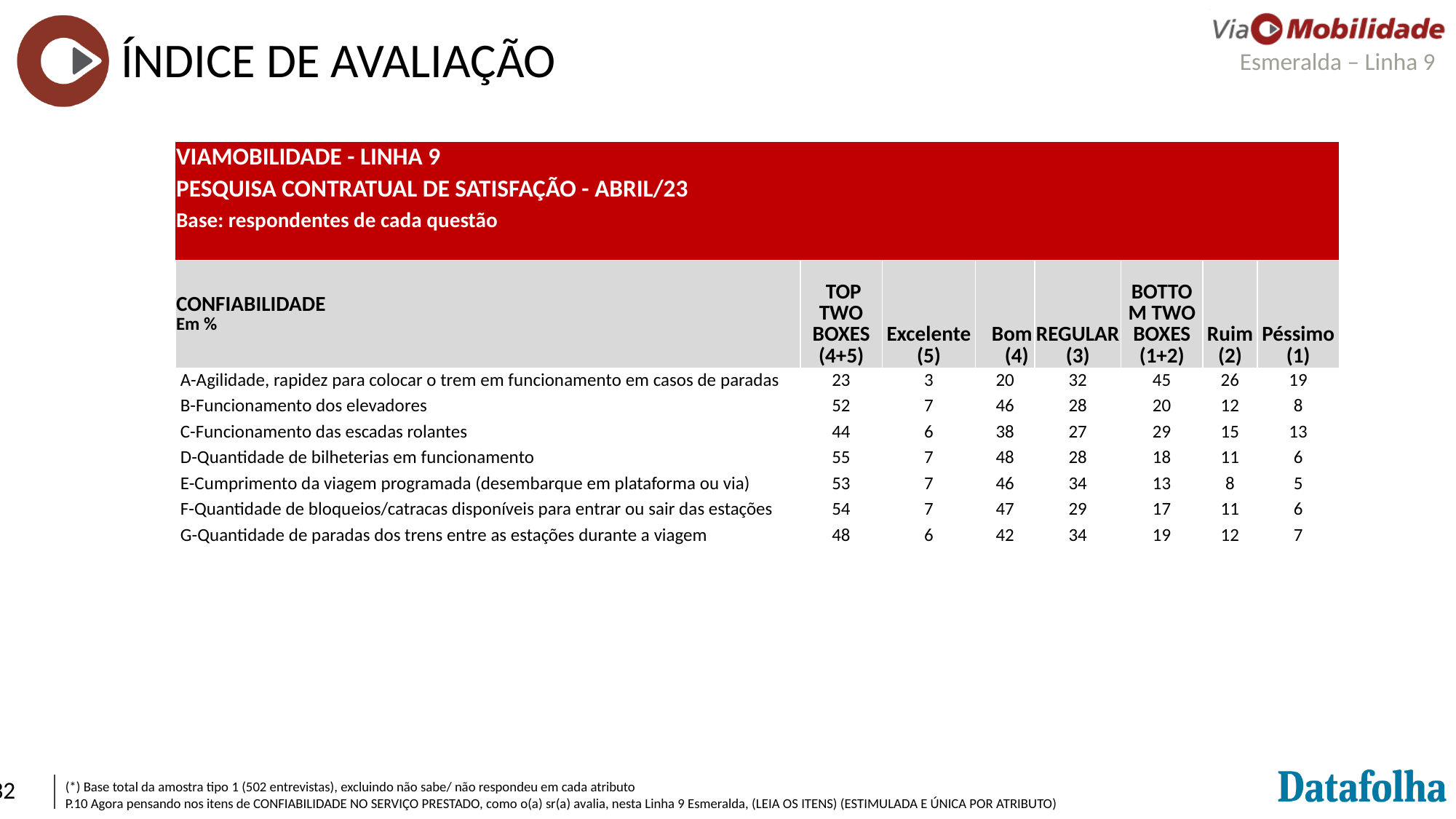

ÍNDICE DE AVALIAÇÃO
| VIAMOBILIDADE - LINHA 9 |  |  |  |  |  |  |  |
| --- | --- | --- | --- | --- | --- | --- | --- |
| PESQUISA CONTRATUAL DE SATISFAÇÃO - ABRIL/23 |  |  |  |  |  |  |  |
| Base: respondentes de cada questão |  |  |  |  |  |  |  |
|  |  |  |  |  |  |  |  |
| CONFIABILIDADE Em % | TOP TWO BOXES (4+5) | Excelente (5) | Bom (4) | REGULAR (3) | BOTTOM TWO BOXES (1+2) | Ruim (2) | Péssimo (1) |
| --- | --- | --- | --- | --- | --- | --- | --- |
| A-Agilidade, rapidez para colocar o trem em funcionamento em casos de paradas | 23 | 3 | 20 | 32 | 45 | 26 | 19 |
| B-Funcionamento dos elevadores | 52 | 7 | 46 | 28 | 20 | 12 | 8 |
| C-Funcionamento das escadas rolantes | 44 | 6 | 38 | 27 | 29 | 15 | 13 |
| D-Quantidade de bilheterias em funcionamento | 55 | 7 | 48 | 28 | 18 | 11 | 6 |
| E-Cumprimento da viagem programada (desembarque em plataforma ou via) | 53 | 7 | 46 | 34 | 13 | 8 | 5 |
| F-Quantidade de bloqueios/catracas disponíveis para entrar ou sair das estações | 54 | 7 | 47 | 29 | 17 | 11 | 6 |
| G-Quantidade de paradas dos trens entre as estações durante a viagem | 48 | 6 | 42 | 34 | 19 | 12 | 7 |
(*) Base total da amostra tipo 1 (502 entrevistas), excluindo não sabe/ não respondeu em cada atributo
P.10 Agora pensando nos itens de CONFIABILIDADE NO SERVIÇO PRESTADO, como o(a) sr(a) avalia, nesta Linha 9 Esmeralda, (LEIA OS ITENS) (ESTIMULADA E ÚNICA POR ATRIBUTO)